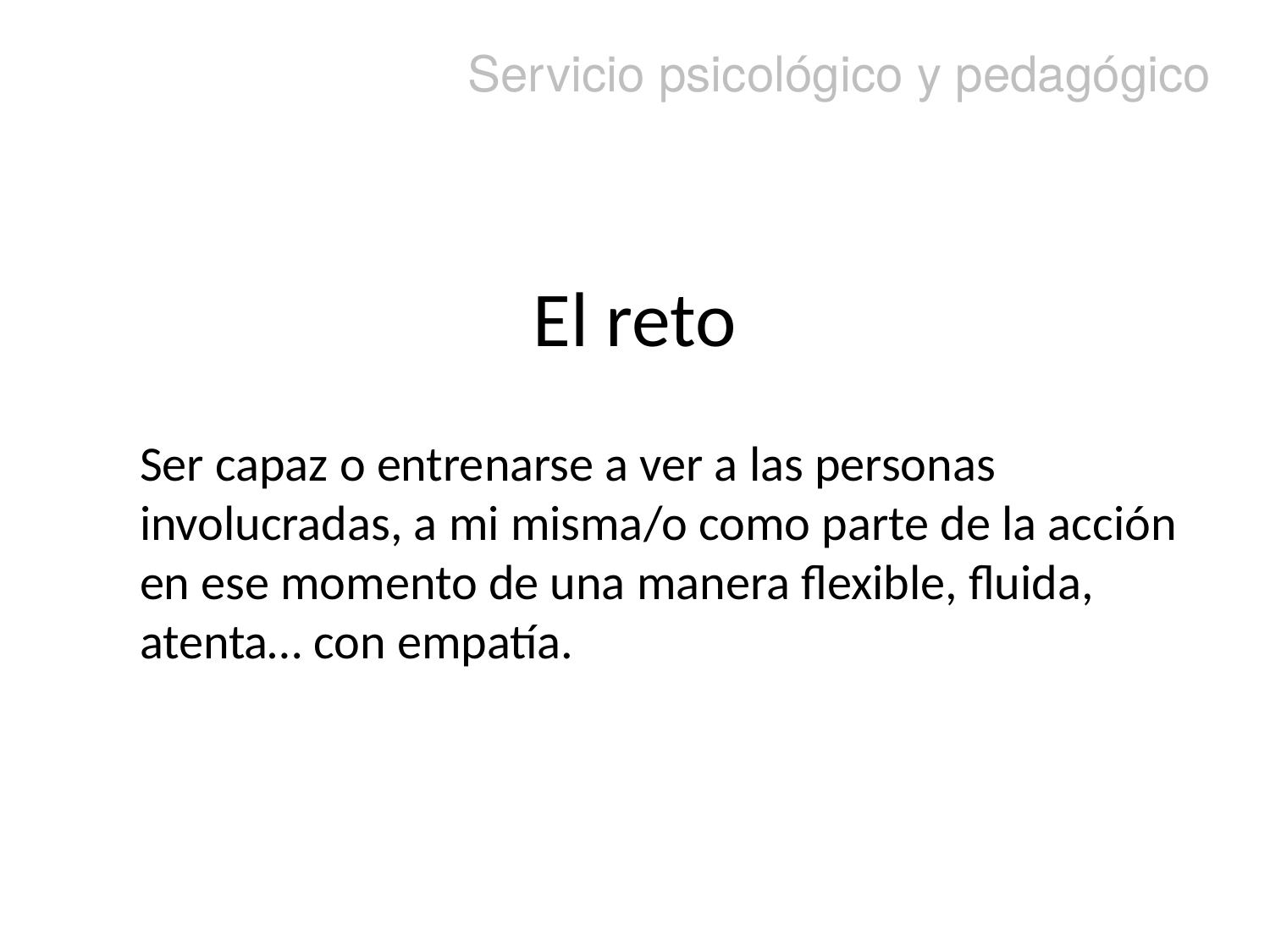

Servicio psicológico y pedagógico
# El reto

Ser capaz o entrenarse a ver a las personas involucradas, a mi misma/o como parte de la acción en ese momento de una manera flexible, fluida, atenta… con empatía.